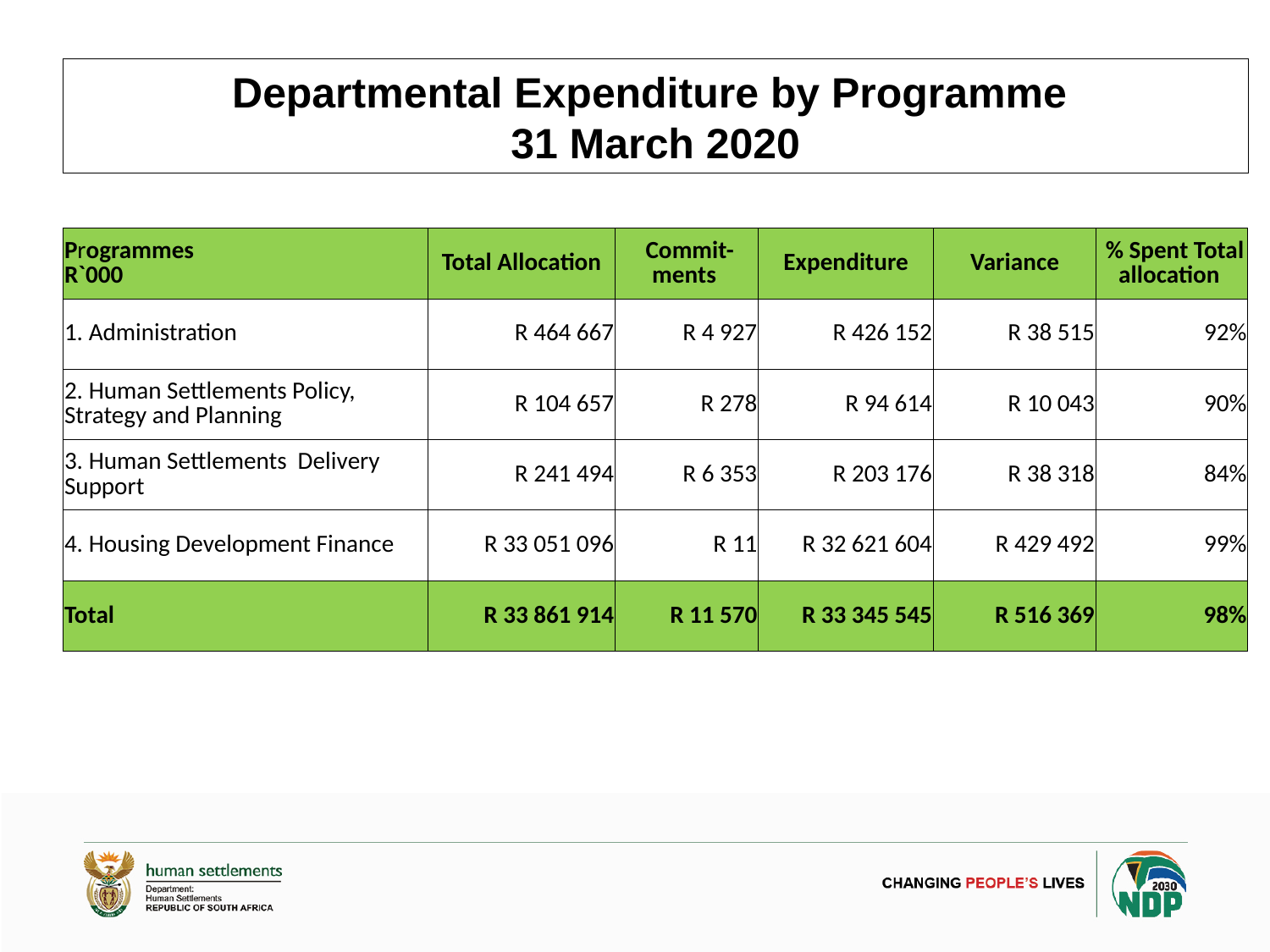

Departmental Expenditure by Programme
31 March 2020
|  |  |  |  |  |  |
| --- | --- | --- | --- | --- | --- |
| Programmes R`000 | Total Allocation | Commit-ments | Expenditure | Variance | % Spent Total allocation |
| 1. Administration | R 464 667 | R 4 927 | R 426 152 | R 38 515 | 92% |
| 2. Human Settlements Policy, Strategy and Planning | R 104 657 | R 278 | R 94 614 | R 10 043 | 90% |
| 3. Human Settlements Delivery Support | R 241 494 | R 6 353 | R 203 176 | R 38 318 | 84% |
| 4. Housing Development Finance | R 33 051 096 | R 11 | R 32 621 604 | R 429 492 | 99% |
| Total | R 33 861 914 | R 11 570 | R 33 345 545 | R 516 369 | 98% |